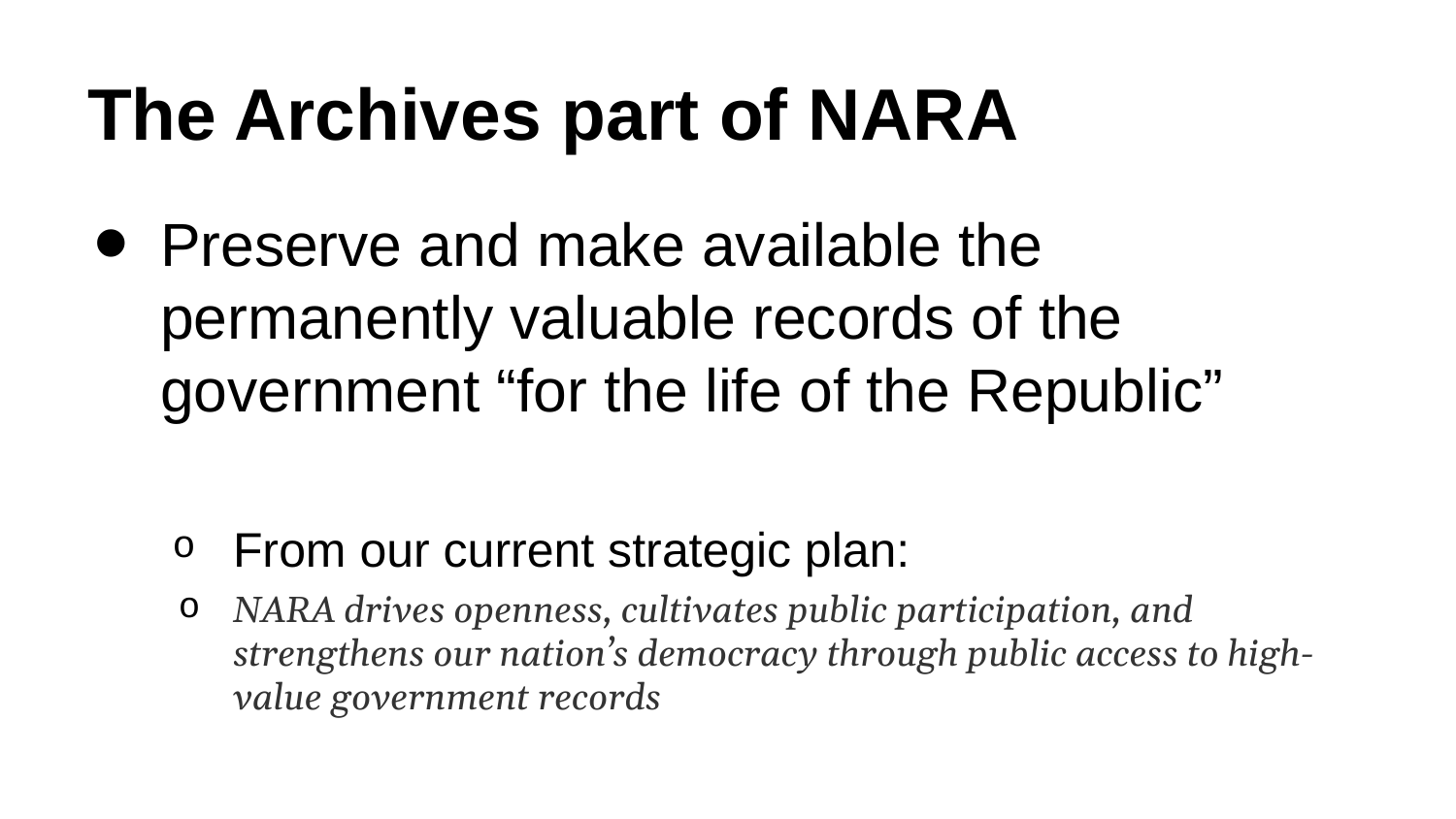

# The Archives part of NARA
Preserve and make available the permanently valuable records of the government “for the life of the Republic”

From our current strategic plan:
NARA drives openness, cultivates public participation, and strengthens our nation’s democracy through public access to high-value government records